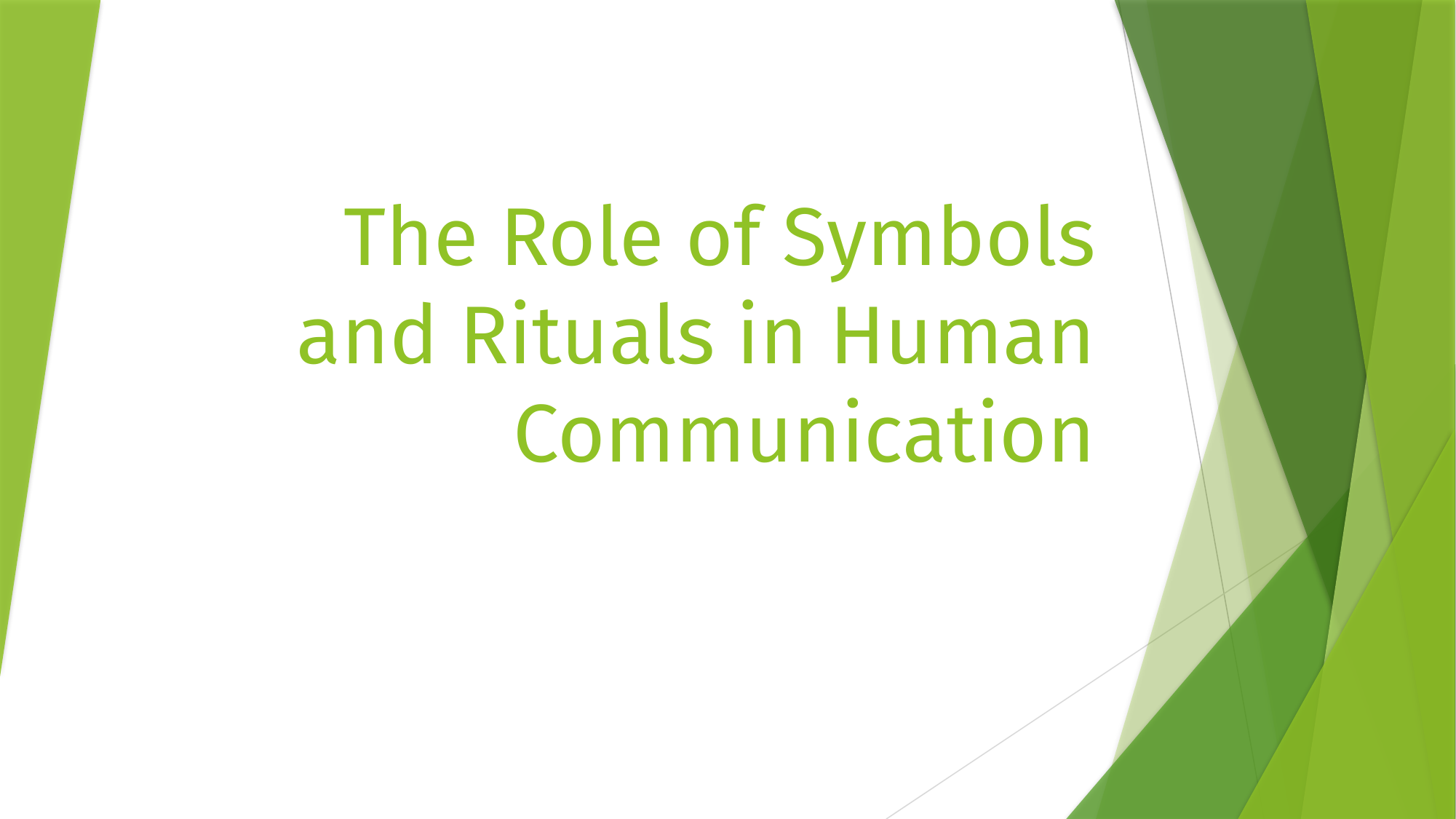

# The Role of Symbols and Rituals in Human Communication